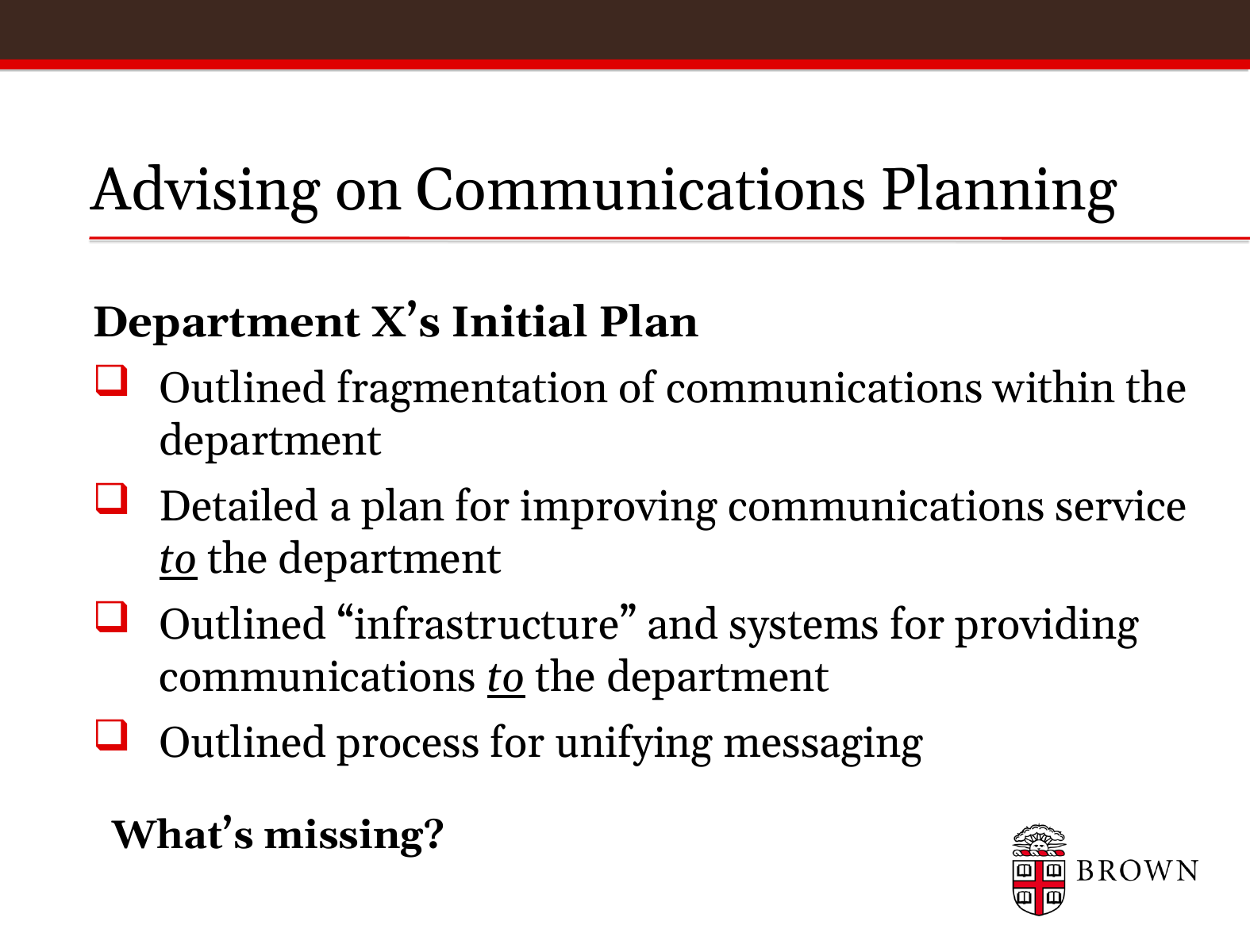

# Advising on Communications Planning
Department X’s Initial Plan
Outlined fragmentation of communications within the department
Detailed a plan for improving communications service to the department
Outlined “infrastructure” and systems for providing communications to the department
Outlined process for unifying messaging
What’s missing?